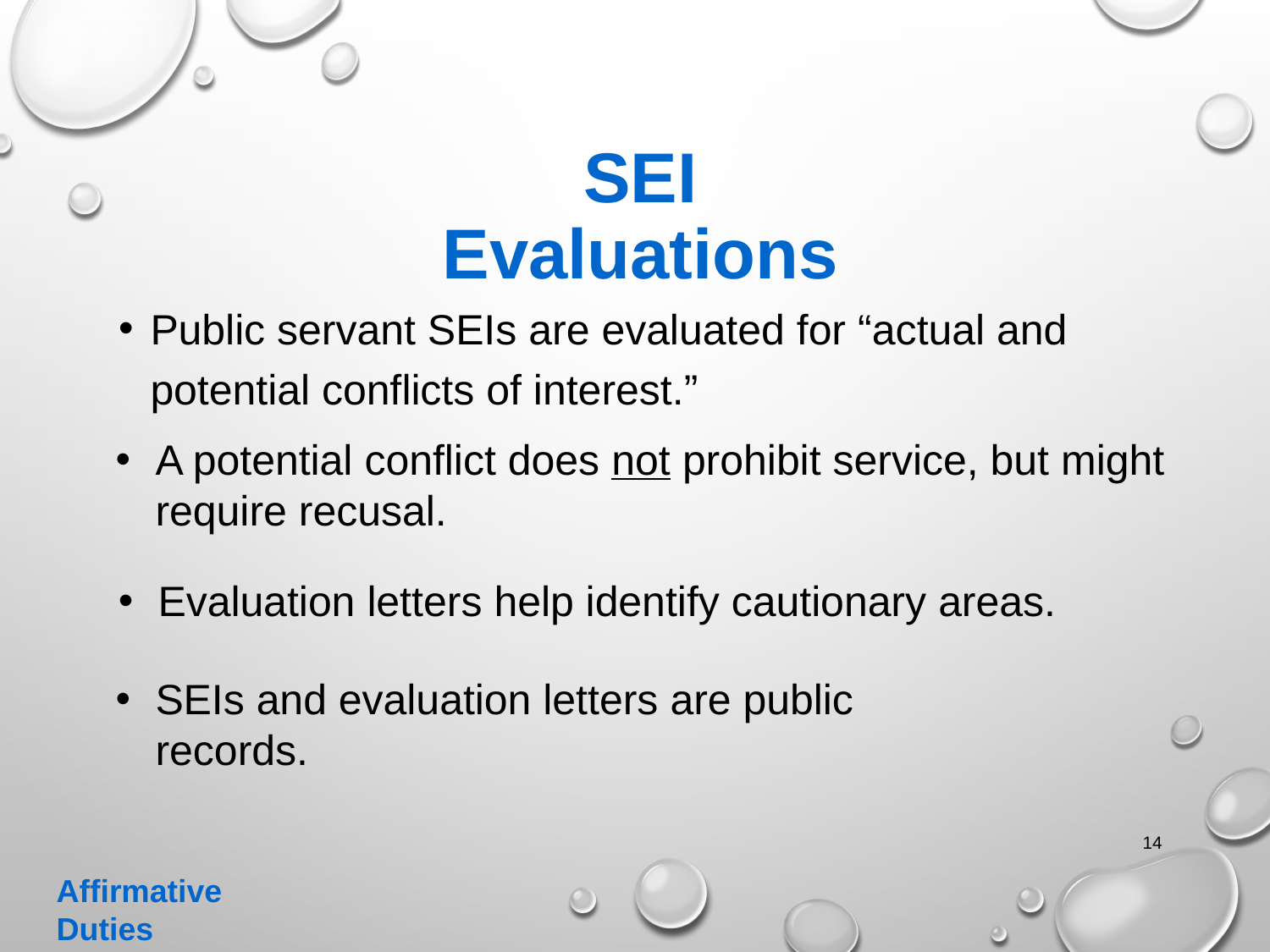

# SEI Evaluations
Public servant SEIs are evaluated for “actual and potential conflicts of interest.”

A potential conflict does not prohibit service, but might require recusal.

Evaluation letters help identify cautionary areas.

SEIs and evaluation letters are public records.
14
Affirmative Duties